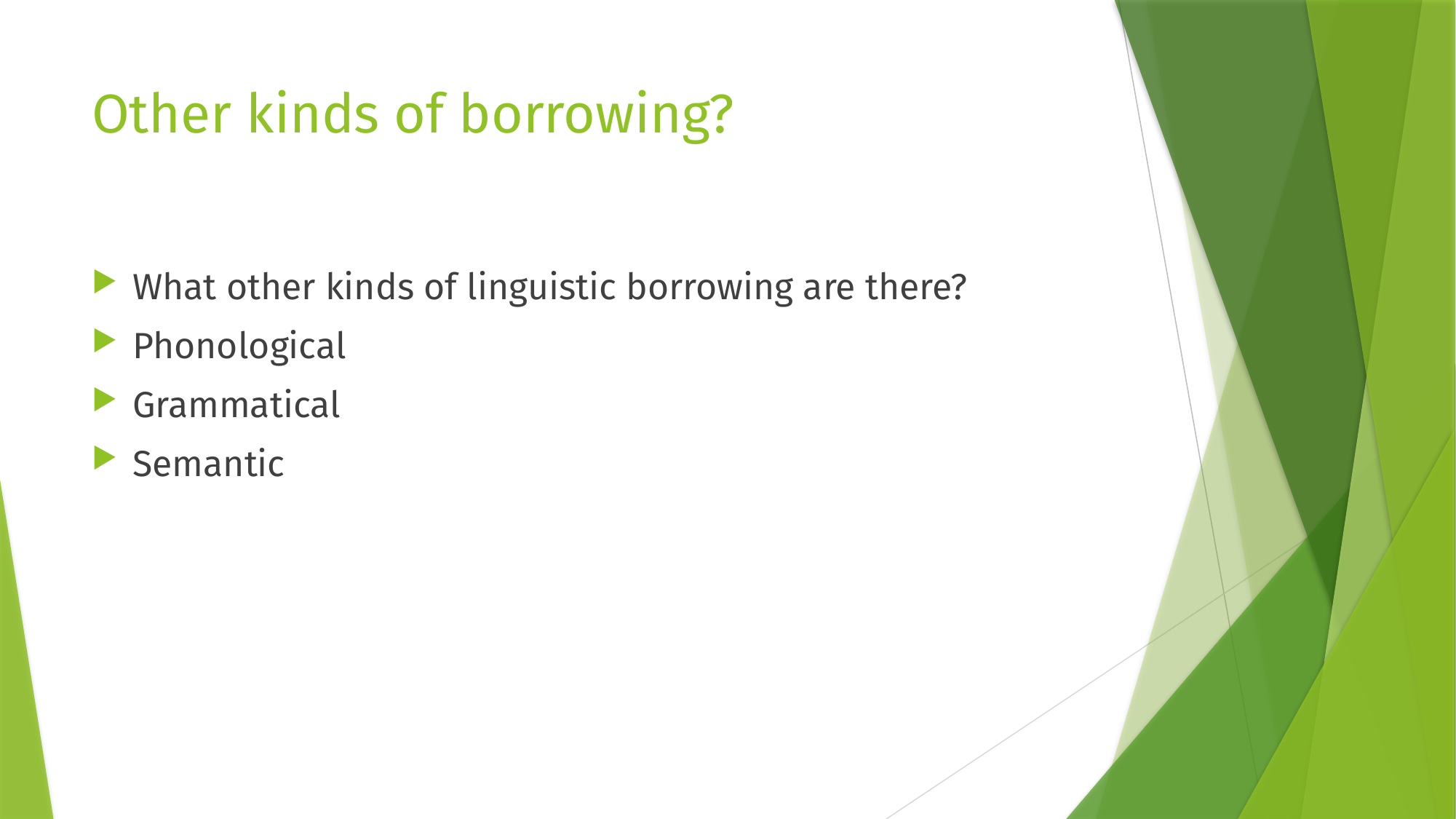

# Other kinds of borrowing?
What other kinds of linguistic borrowing are there?
Phonological
Grammatical
Semantic